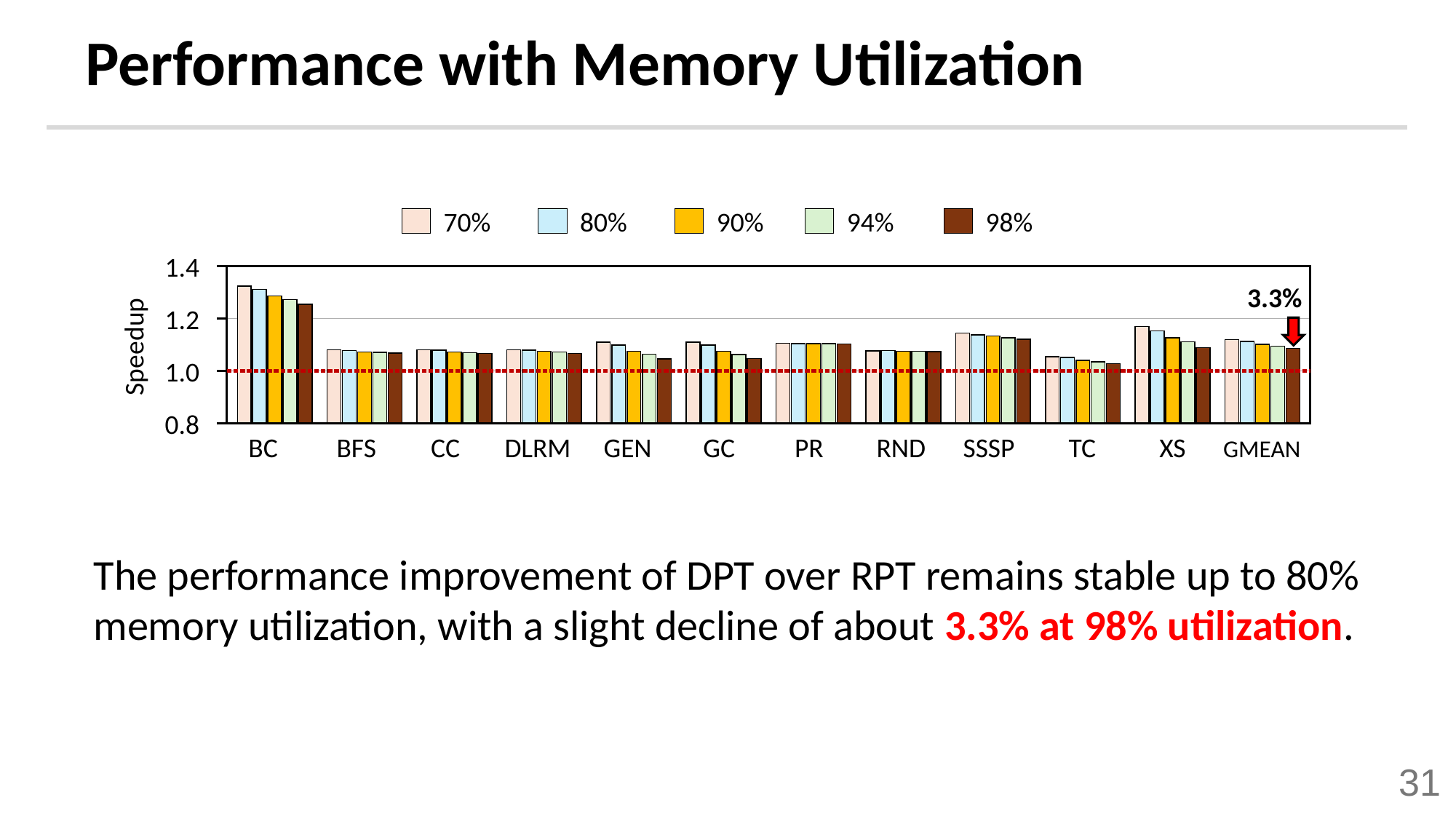

# Performance with Memory Utilization
70%
80%
90%
94%
98%

1.4

3.3%
1.2

Speedup
1.0

0.8

BC
BFS
CC
DLRM
GEN
GC
PR
RND
SSSP
TC
XS
GMEAN
The performance improvement of DPT over RPT remains stable up to 80% memory utilization, with a slight decline of about 3.3% at 98% utilization.
31